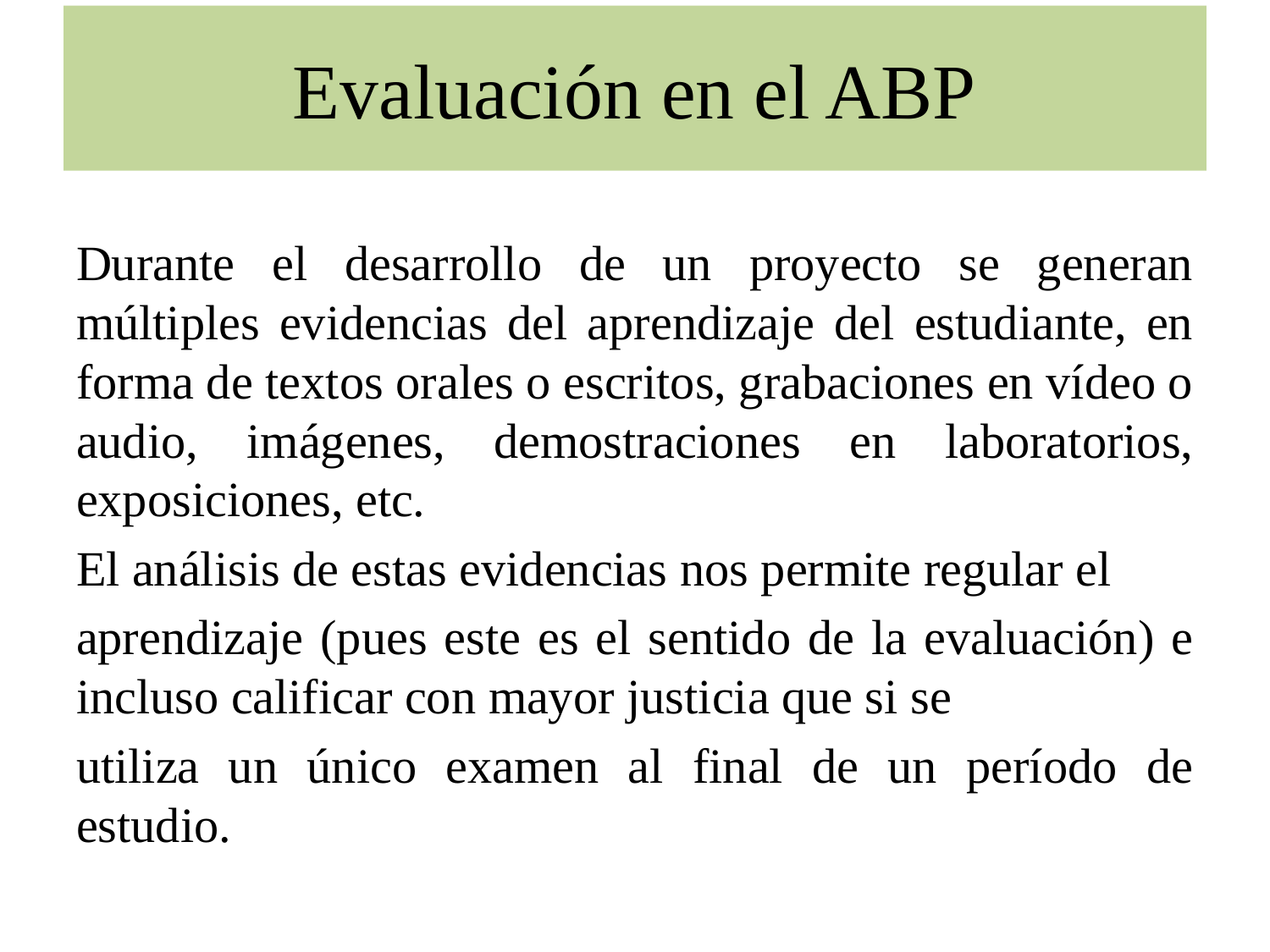

# Evaluación en el ABP
Durante el desarrollo de un proyecto se generan múltiples evidencias del aprendizaje del estudiante, en forma de textos orales o escritos, grabaciones en vídeo o audio, imágenes, demostraciones en laboratorios, exposiciones, etc.
El análisis de estas evidencias nos permite regular el
aprendizaje (pues este es el sentido de la evaluación) e incluso calificar con mayor justicia que si se
utiliza un único examen al final de un período de estudio.

Rol